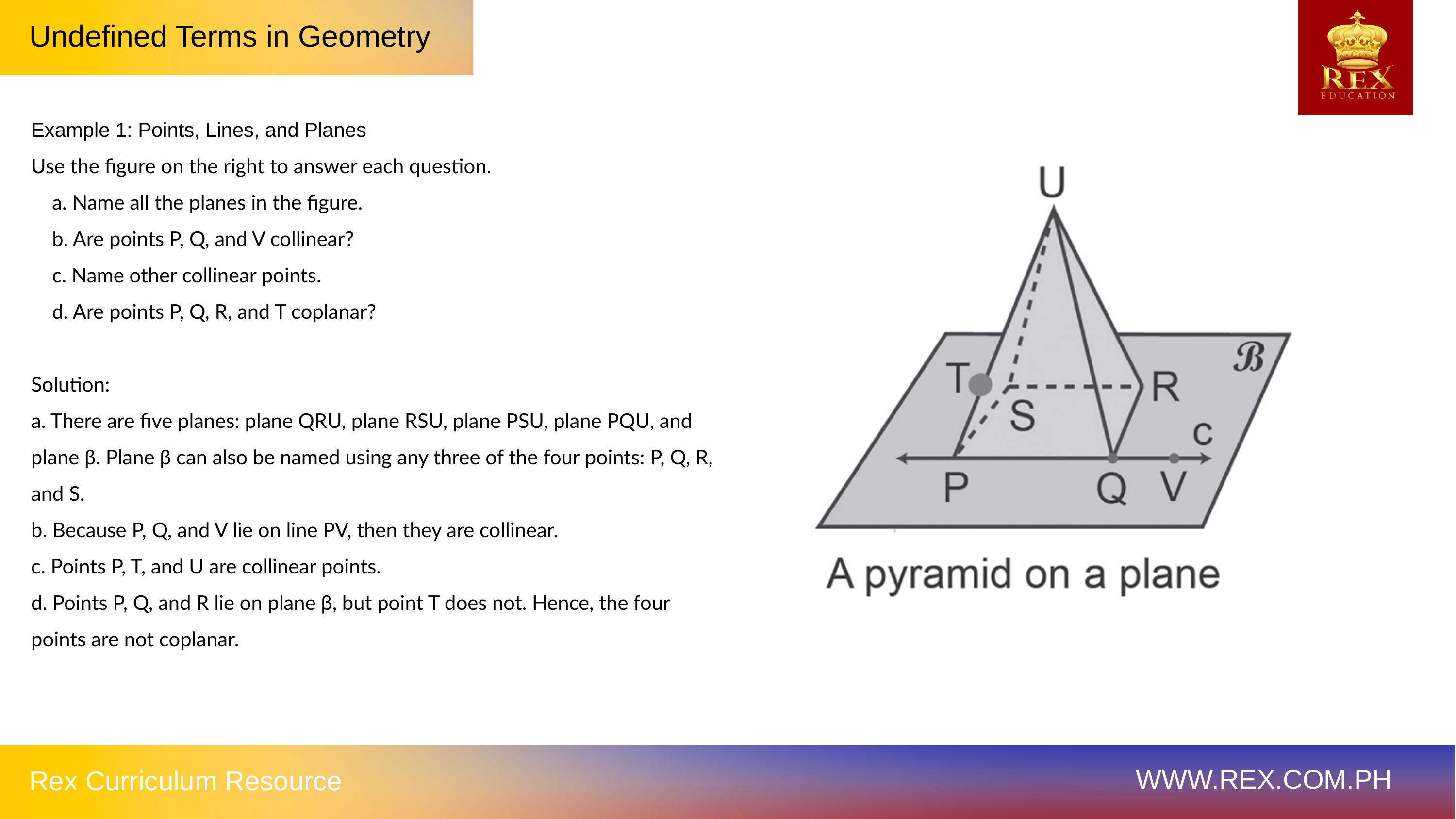

Undefined Terms in Geometry
Example 1: Points, Lines, and Planes
Use the figure on the right to answer each question.
    a. Name all the planes in the figure.
    b. Are points P, Q, and V collinear?
    c. Name other collinear points.
    d. Are points P, Q, R, and T coplanar?

Solution:
a. There are five planes: plane QRU, plane RSU, plane PSU, plane PQU, and plane β. Plane β can also be named using any three of the four points: P, Q, R, and S.
b. Because P, Q, and V lie on line PV, then they are collinear.
c. Points P, T, and U are collinear points.
d. Points P, Q, and R lie on plane β, but point T does not. Hence, the four points are not coplanar.

WWW.REX.COM.PH
Rex Curriculum Resource